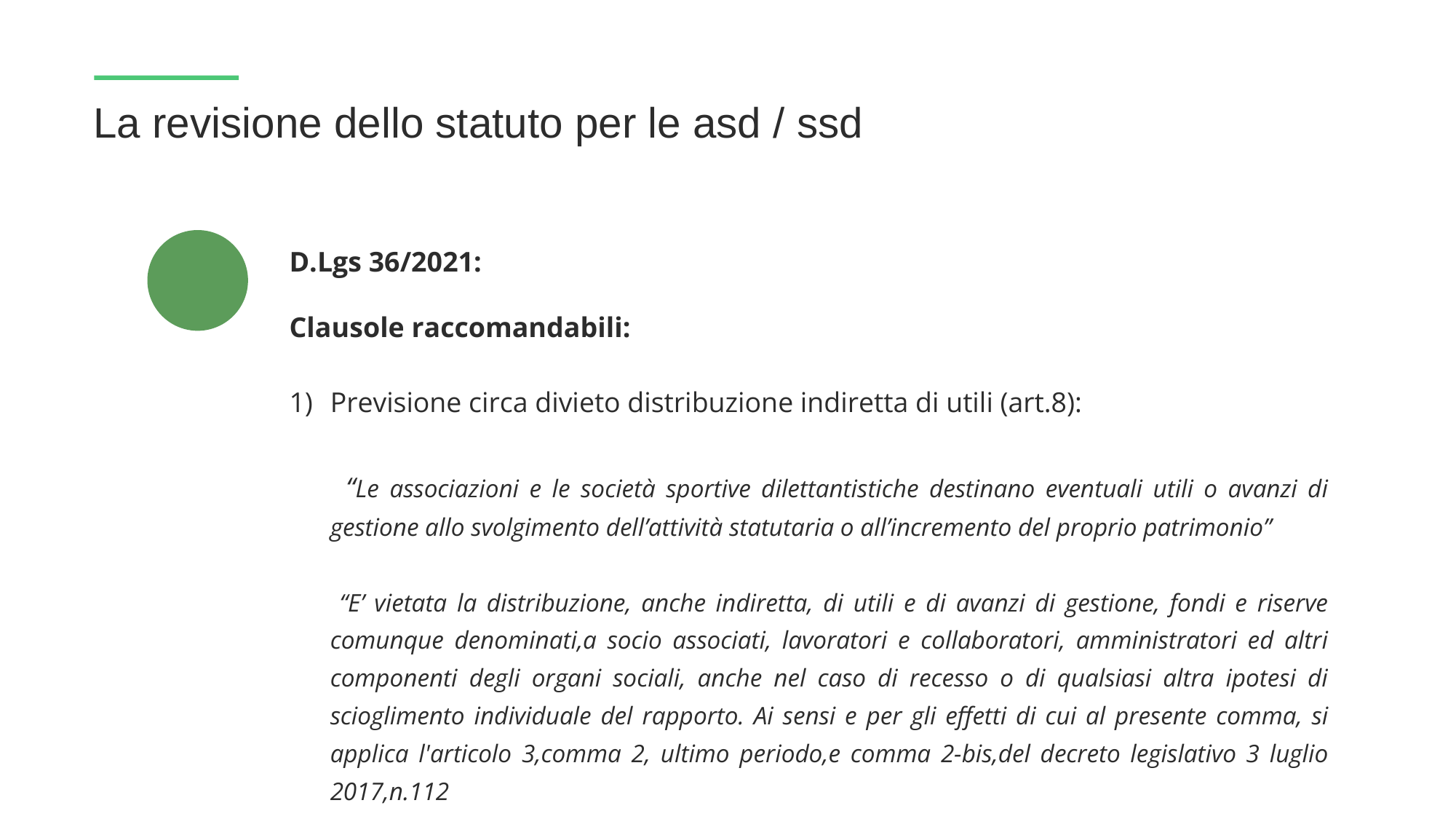

La revisione dello statuto per le asd / ssd

D.Lgs 36/2021:

Clausole raccomandabili:

Previsione circa divieto distribuzione indiretta di utili (art.8):

     “Le associazioni e le società sportive dilettantistiche destinano eventuali utili o avanzi di gestione allo svolgimento dell’attività statutaria o all’incremento del proprio patrimonio”

     “E’ vietata la distribuzione, anche indiretta, di utili e di avanzi di gestione, fondi e riserve comunque denominati,a socio associati, lavoratori e collaboratori, amministratori ed altri componenti degli organi sociali, anche nel caso di recesso o di qualsiasi altra ipotesi di scioglimento individuale del rapporto. Ai sensi e per gli effetti di cui al presente comma, si applica l'articolo 3,comma 2, ultimo periodo,e comma 2-bis,del decreto legislativo 3 luglio 2017,n.112